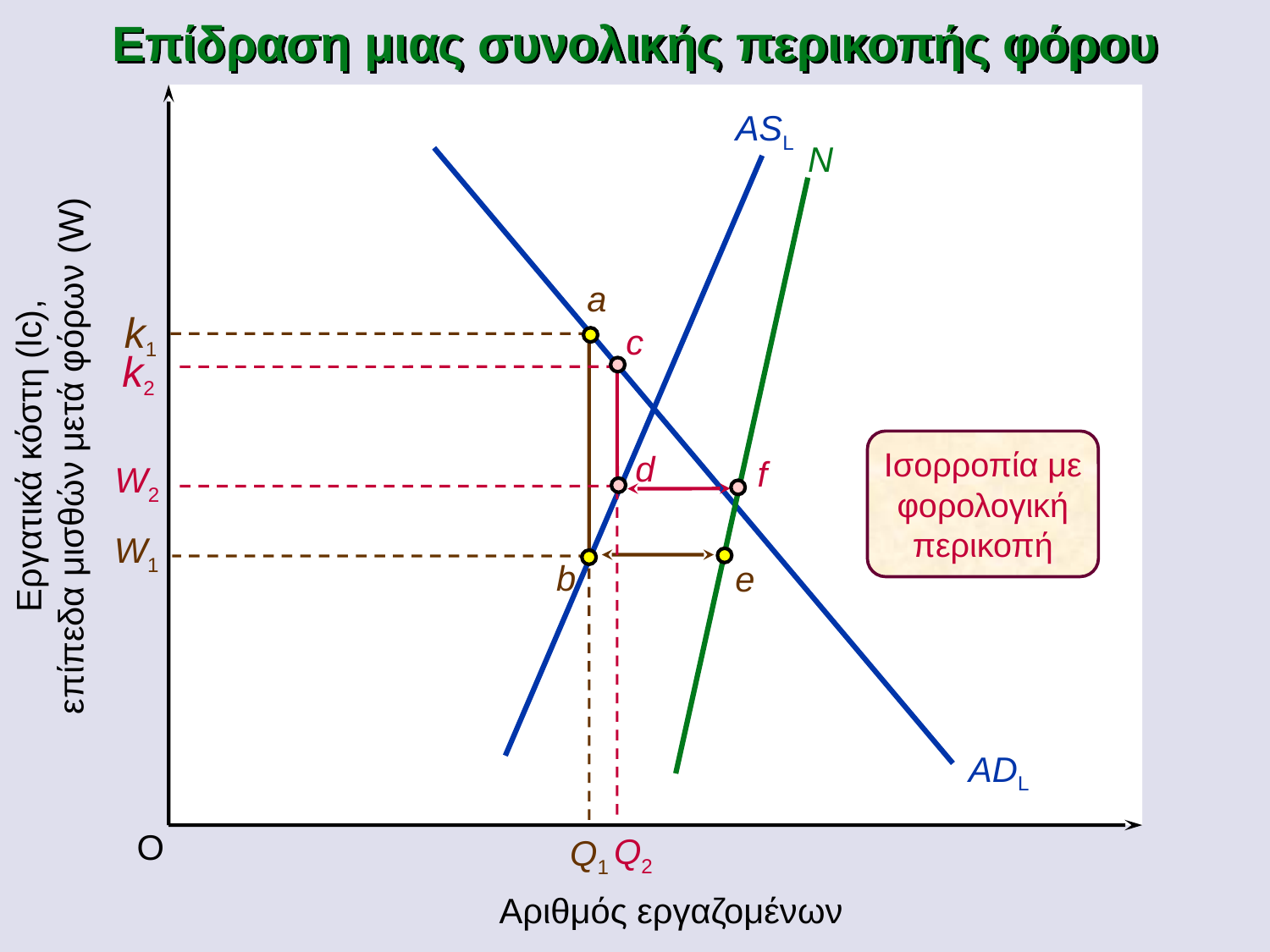

Επίδραση μιας συνολικής περικοπής φόρου

ASL
N

a
k1
c

k2

Εργατικά κόστη (lc),
επίπεδα μισθών μετά φόρων (W)
Ισορροπία με
φορολογική
περικοπή
d

f

W2

Q2
W1

b

e

ADL
O
Q1

Αριθμός εργαζομένων